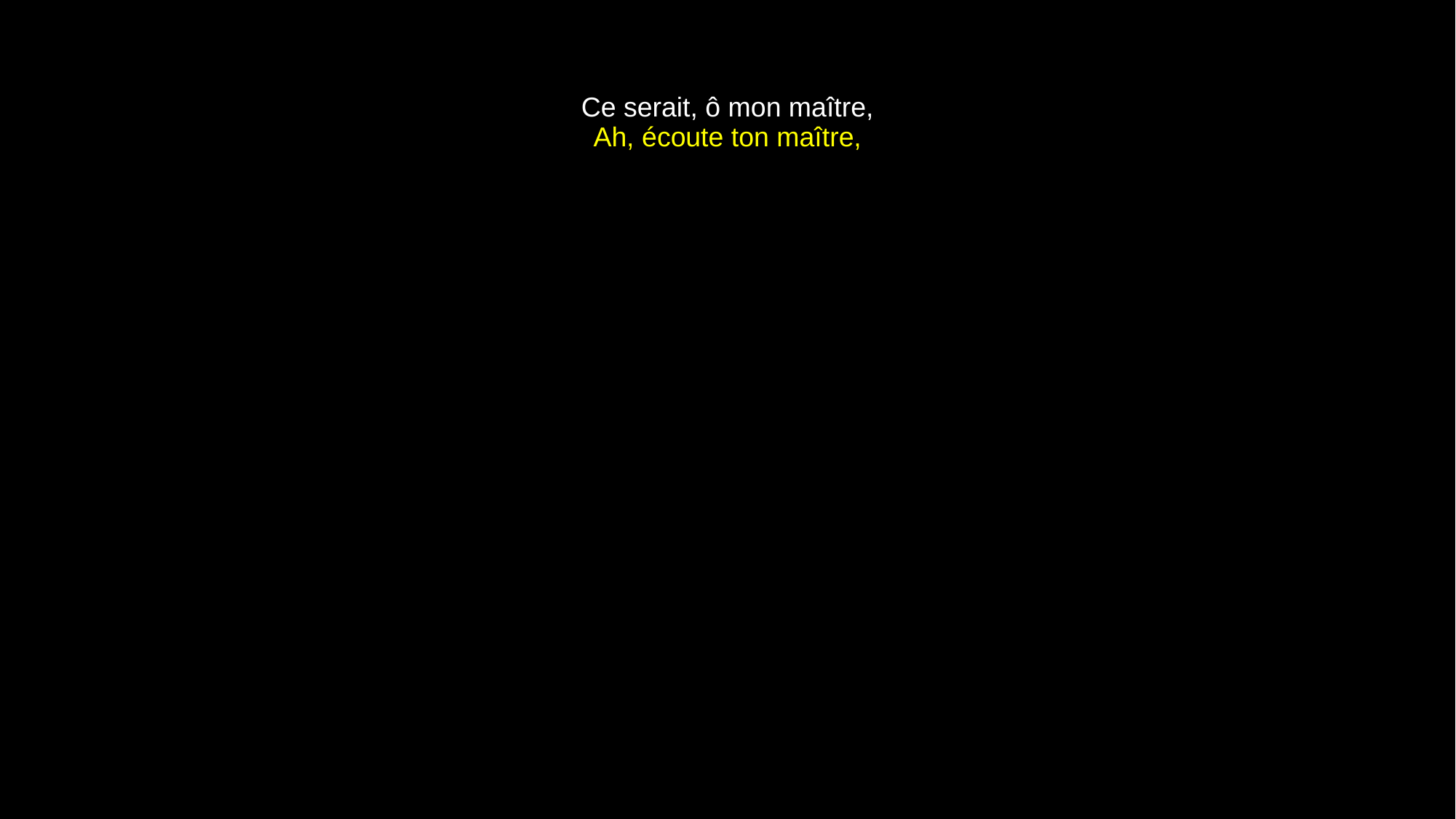

# Ce serait, ô mon maître, Ah, écoute ton maître,